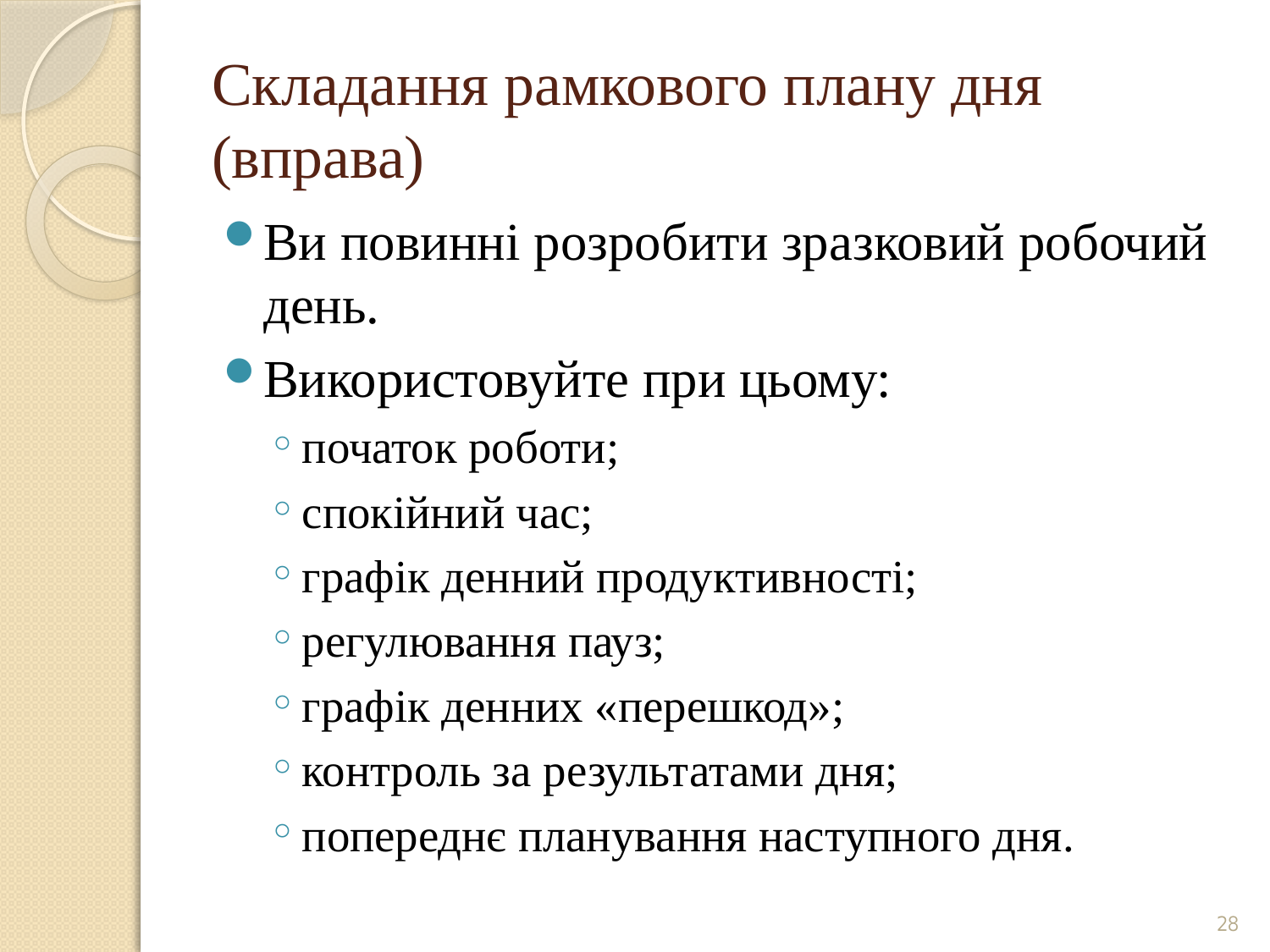

# Складання рамкового плану дня (вправа)
Ви повинні розробити зразковий робочий день.
Використовуйте при цьому:
початок роботи;
спокійний час;
графік денний продуктивності;
регулювання пауз;
графік денних «перешкод»;
контроль за результатами дня;
попереднє планування наступного дня.
28